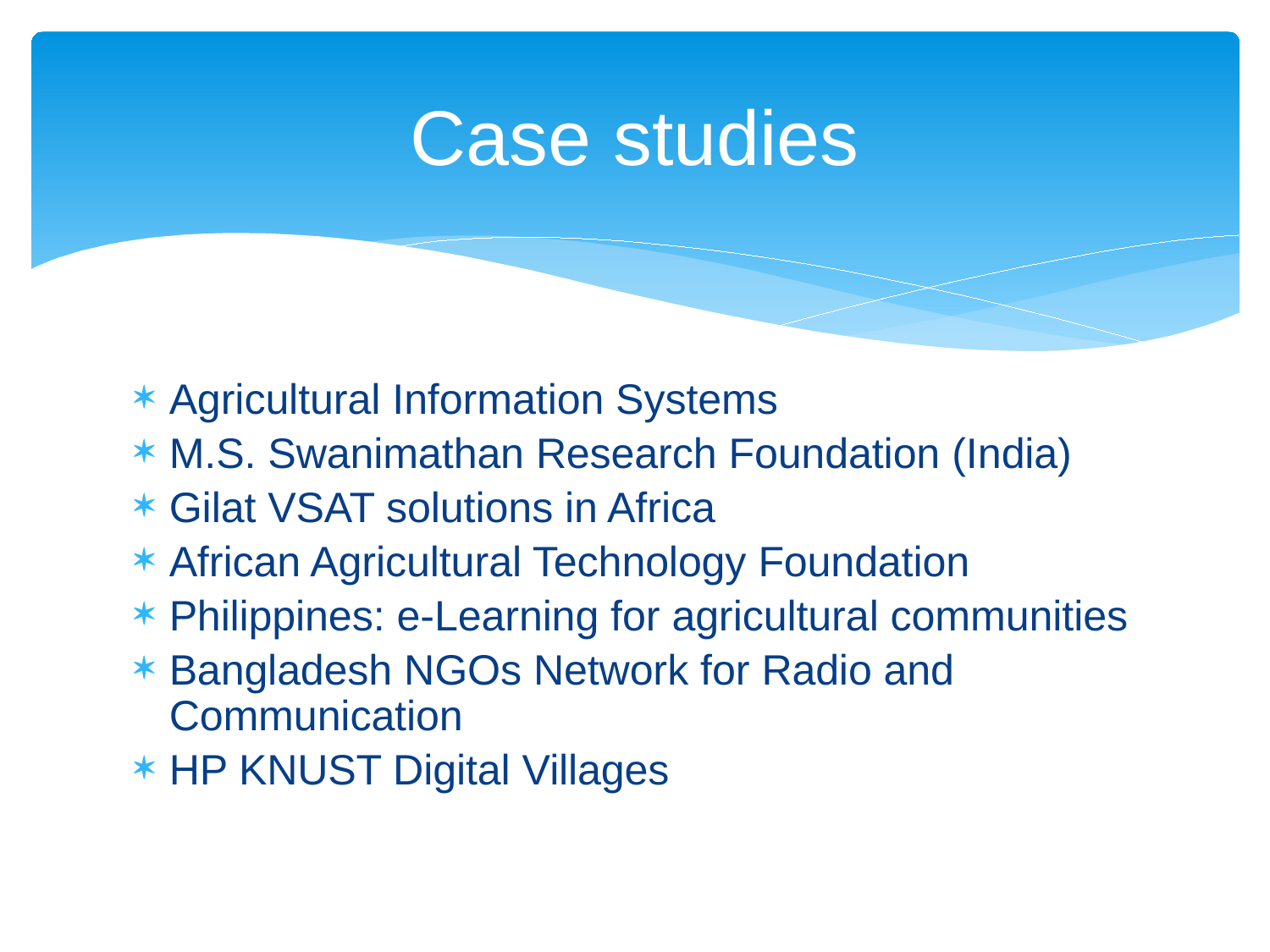

# Case studies
Agricultural Information Systems
M.S. Swanimathan Research Foundation (India)
Gilat VSAT solutions in Africa
African Agricultural Technology Foundation
Philippines: e-Learning for agricultural communities
Bangladesh NGOs Network for Radio and Communication
HP KNUST Digital Villages